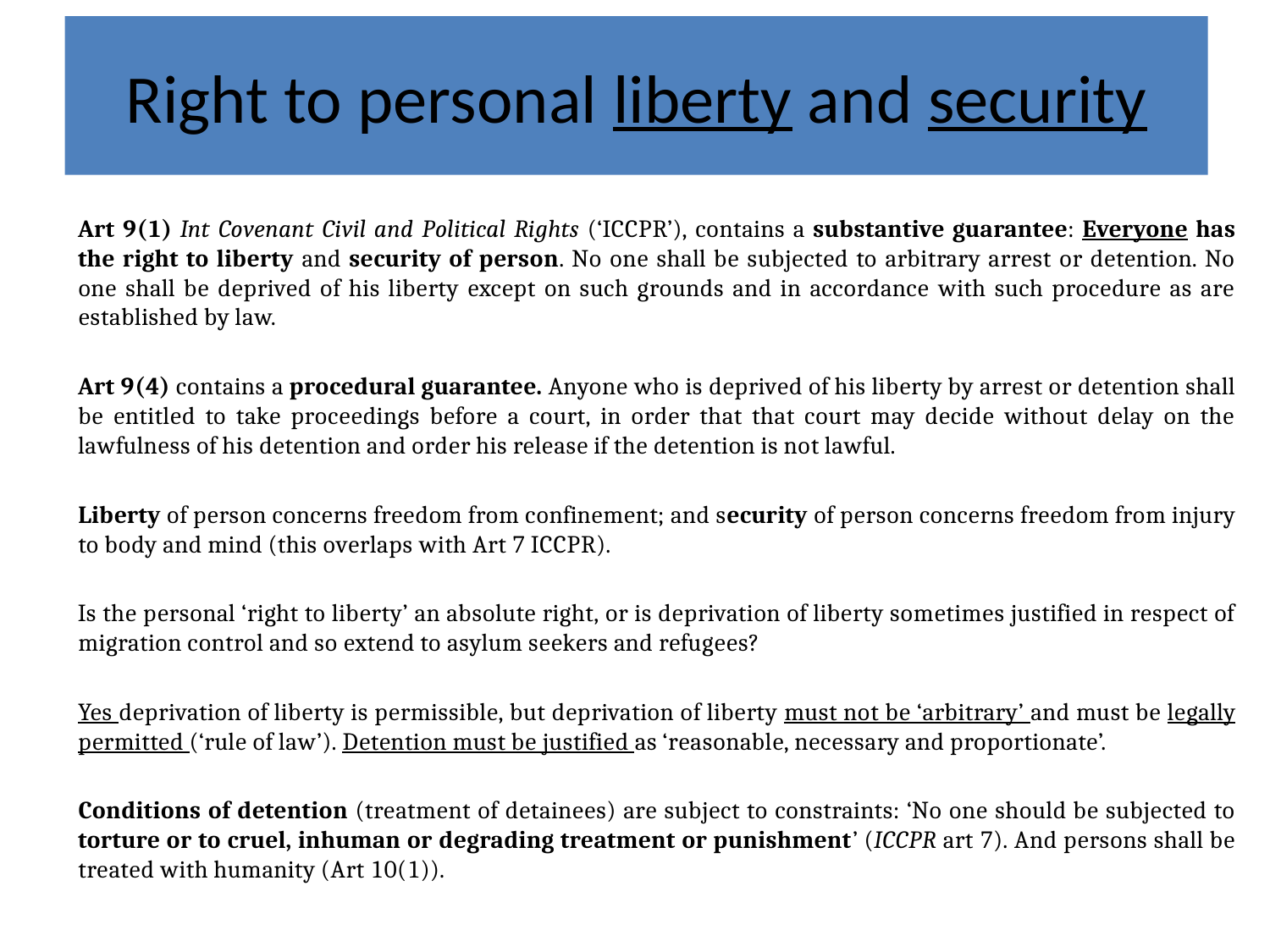

# Right to personal liberty and security
Art 9(1) Int Covenant Civil and Political Rights (‘ICCPR’), contains a substantive guarantee: Everyone has the right to liberty and security of person. No one shall be subjected to arbitrary arrest or detention. No one shall be deprived of his liberty except on such grounds and in accordance with such procedure as are established by law.

Art 9(4) contains a procedural guarantee. Anyone who is deprived of his liberty by arrest or detention shall be entitled to take proceedings before a court, in order that that court may decide without delay on the lawfulness of his detention and order his release if the detention is not lawful.

Liberty of person concerns freedom from confinement; and security of person concerns freedom from injury to body and mind (this overlaps with Art 7 ICCPR).

Is the personal ‘right to liberty’ an absolute right, or is deprivation of liberty sometimes justified in respect of migration control and so extend to asylum seekers and refugees?

Yes deprivation of liberty is permissible, but deprivation of liberty must not be ‘arbitrary’ and must be legally permitted (‘rule of law’). Detention must be justified as ‘reasonable, necessary and proportionate’.

Conditions of detention (treatment of detainees) are subject to constraints: ‘No one should be subjected to torture or to cruel, inhuman or degrading treatment or punishment’ (ICCPR art 7). And persons shall be treated with humanity (Art 10(1)).